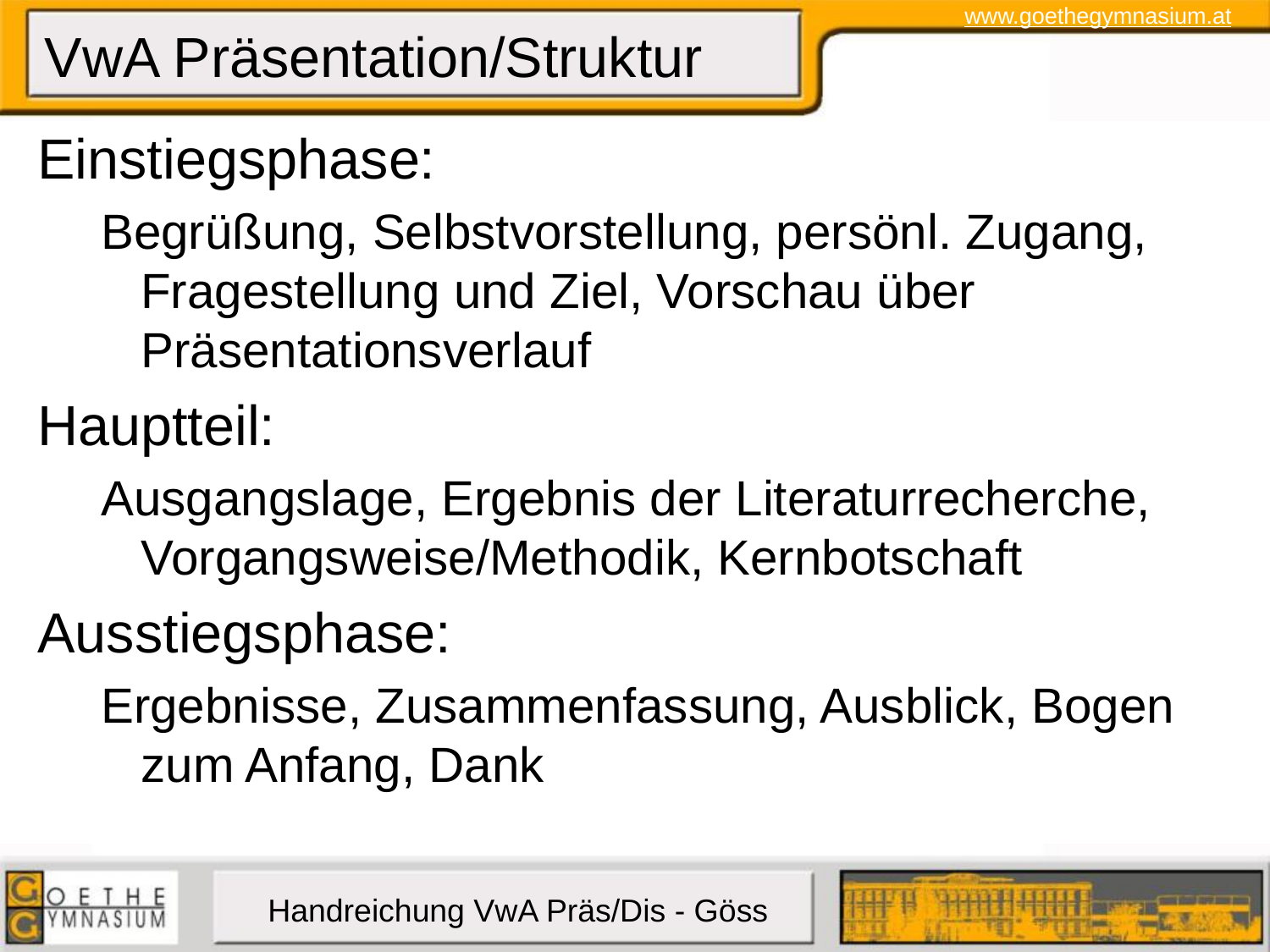

# VwA Präsentation/Struktur
Einstiegsphase:
Begrüßung, Selbstvorstellung, persönl. Zugang, Fragestellung und Ziel, Vorschau über Präsentationsverlauf
Hauptteil:
Ausgangslage, Ergebnis der Literaturrecherche, Vorgangsweise/Methodik, Kernbotschaft
Ausstiegsphase:
Ergebnisse, Zusammenfassung, Ausblick, Bogen zum Anfang, Dank